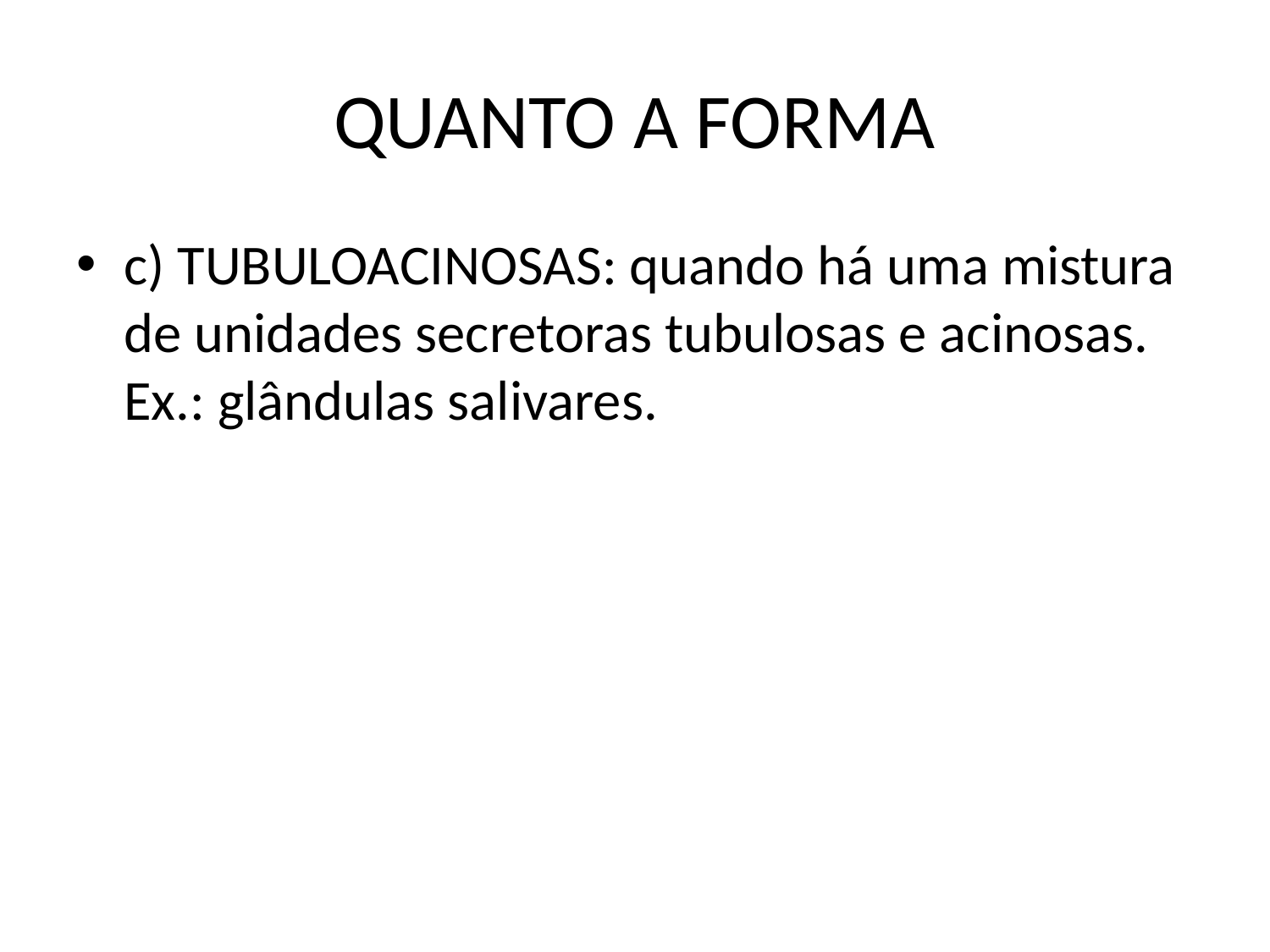

# QUANTO A FORMA
c) TUBULOACINOSAS: quando há uma mistura de unidades secretoras tubulosas e acinosas. Ex.: glândulas salivares.